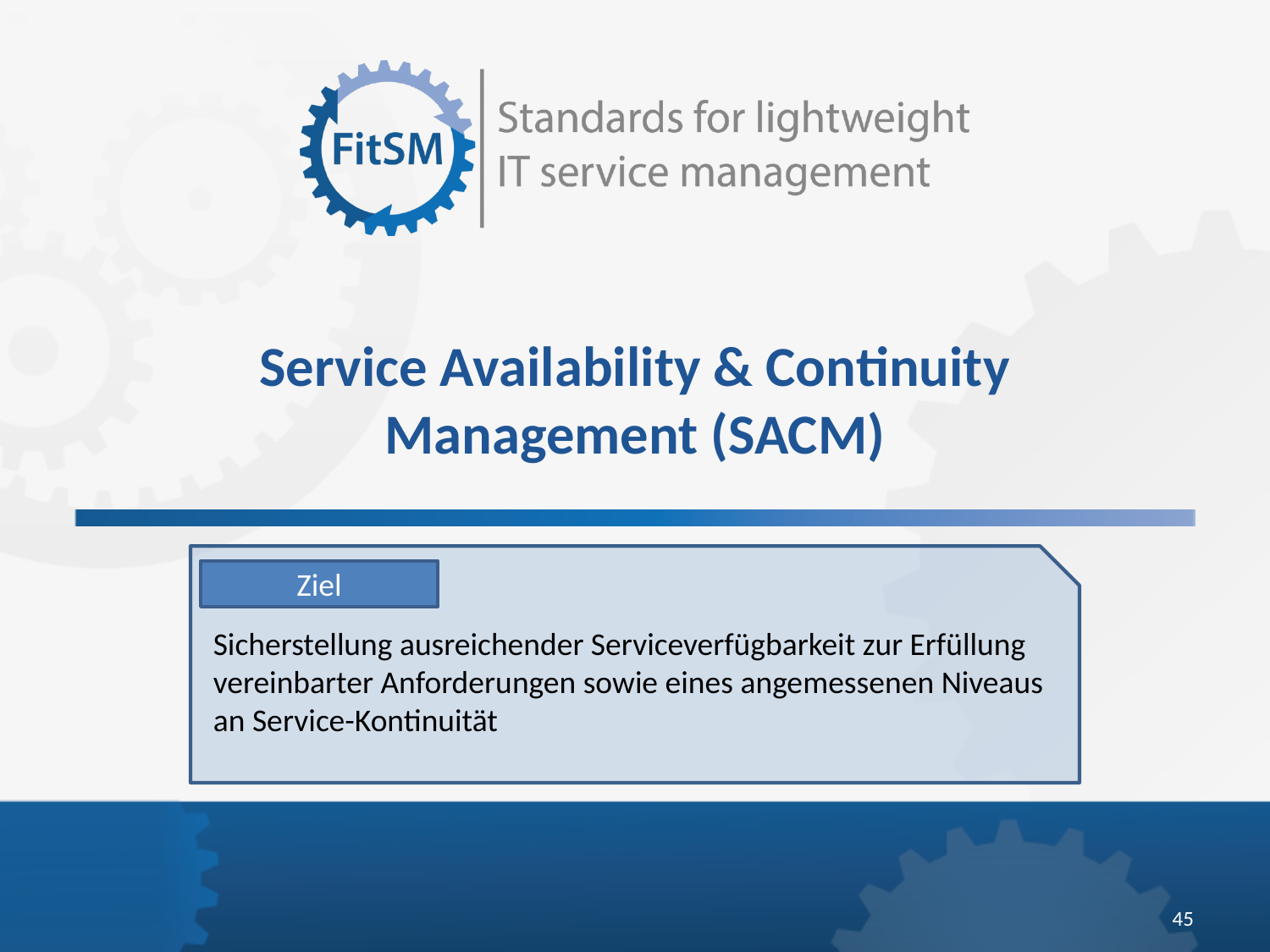

# Service Availability & Continuity Management (SACM)

Ziel
Sicherstellung ausreichender Serviceverfügbarkeit zur Erfüllung vereinbarter Anforderungen sowie eines angemessenen Niveaus an Service-Kontinuität
45